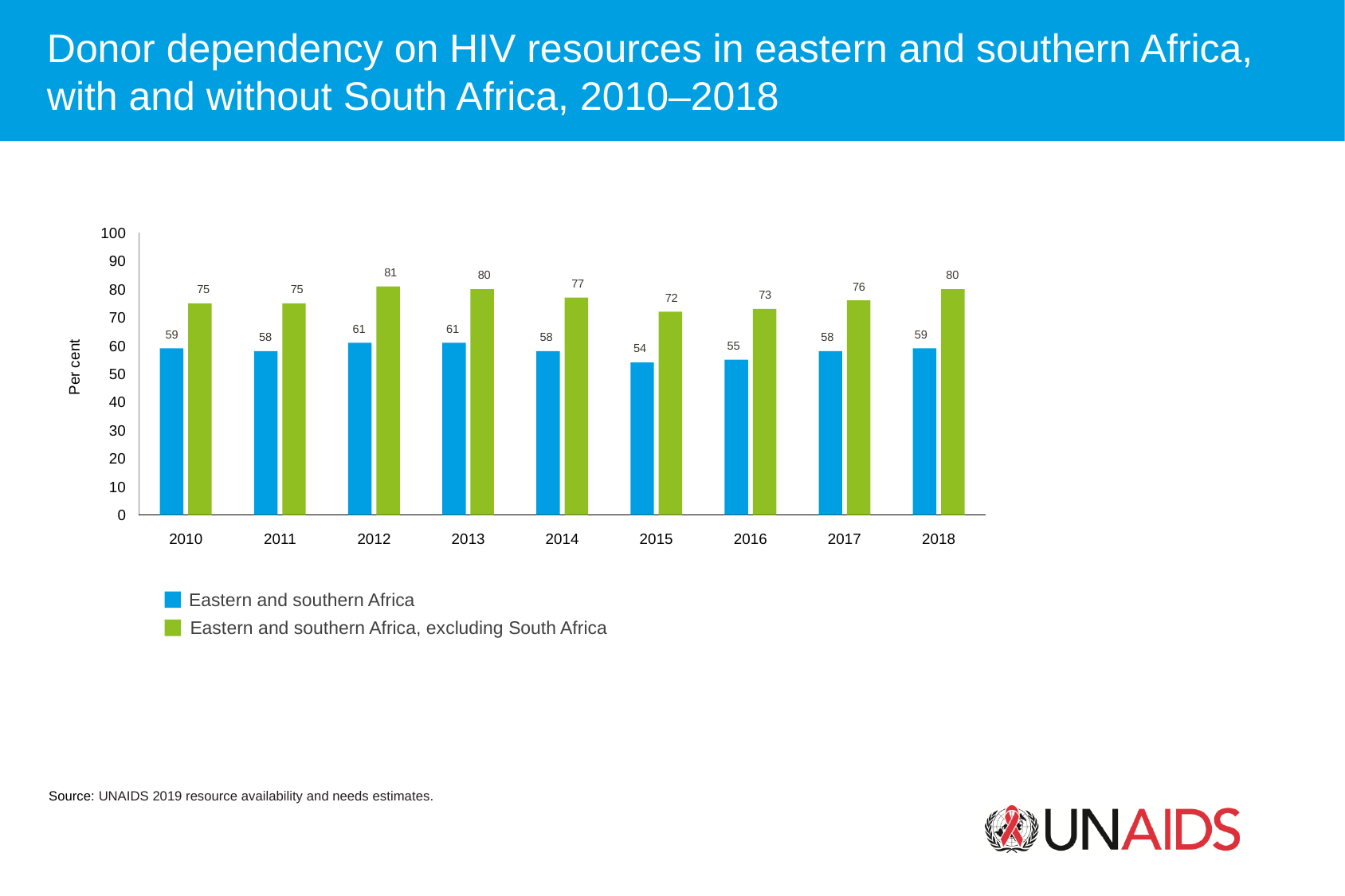

Donor dependency on HIV resources in eastern and southern Africa, with and without South Africa, 2010–2018
100
90
80
70
60
Per cent
50
40
30
20
10
0

81
80
80
77
76
75
75
73

72

61
61
59
59
58
58
58
55
54

2010
2011
2012
2013
2014
2015
2016
2017
2018
Eastern and southern Africa

Eastern and southern Africa, excluding South Africa

Source: UNAIDS 2019 resource availability and needs estimates.